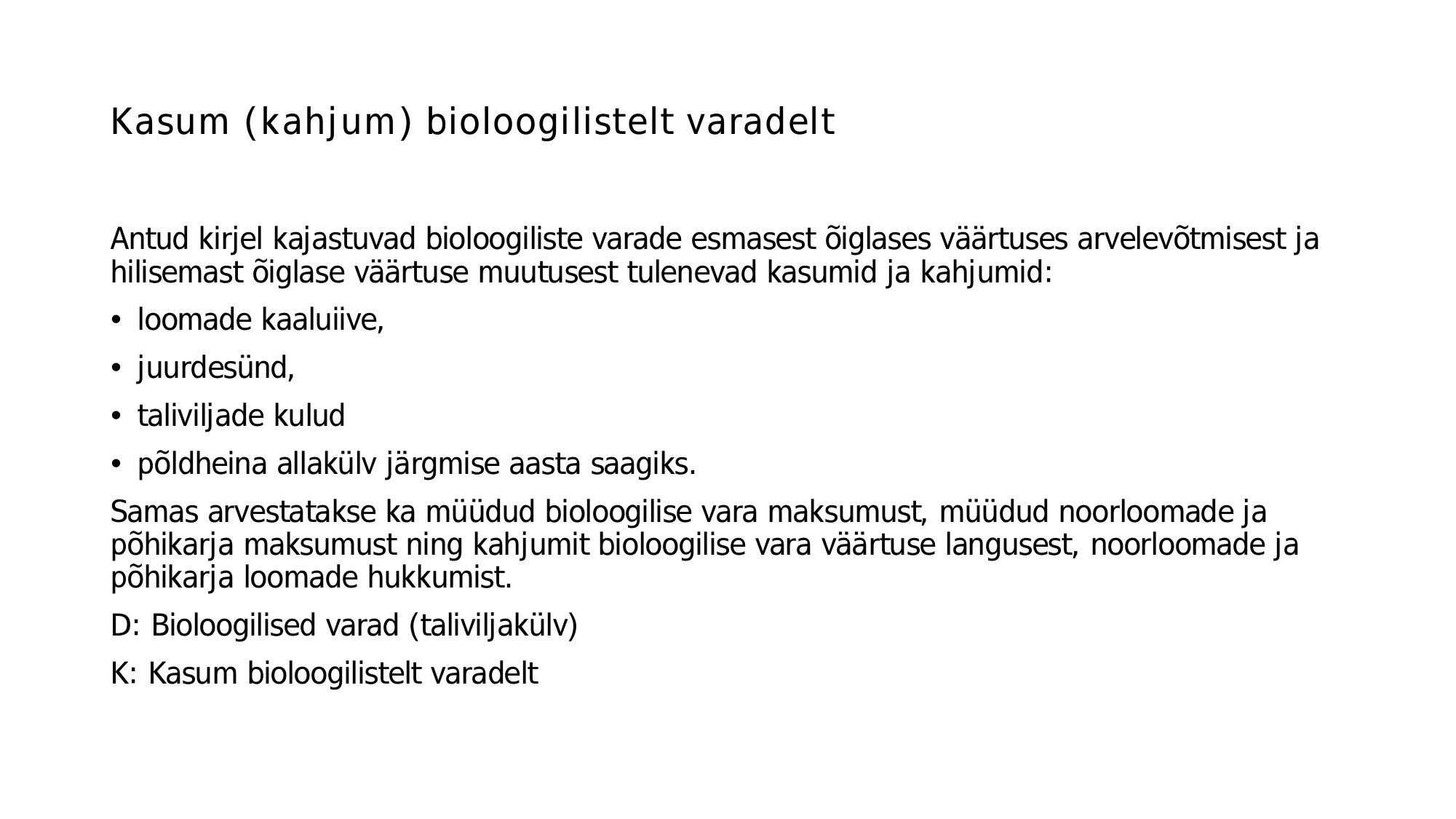

# Kasum (kahjum) bioloogilistelt varadelt
Antud kirjel kajastuvad bioloogiliste varade esmasest õiglases väärtuses arvelevõtmisest ja hilisemast õiglase väärtuse muutusest tulenevad kasumid ja kahjumid:
loomade kaaluiive,
juurdesünd,
taliviljade kulud
põldheina allakülv järgmise aasta saagiks.
Samas arvestatakse ka müüdud bioloogilise vara maksumust, müüdud noorloomade ja põhikarja maksumust ning kahjumit bioloogilise vara väärtuse langusest, noorloomade ja põhikarja loomade hukkumist.
D: Bioloogilised varad (taliviljakülv)
K: Kasum bioloogilistelt varadelt